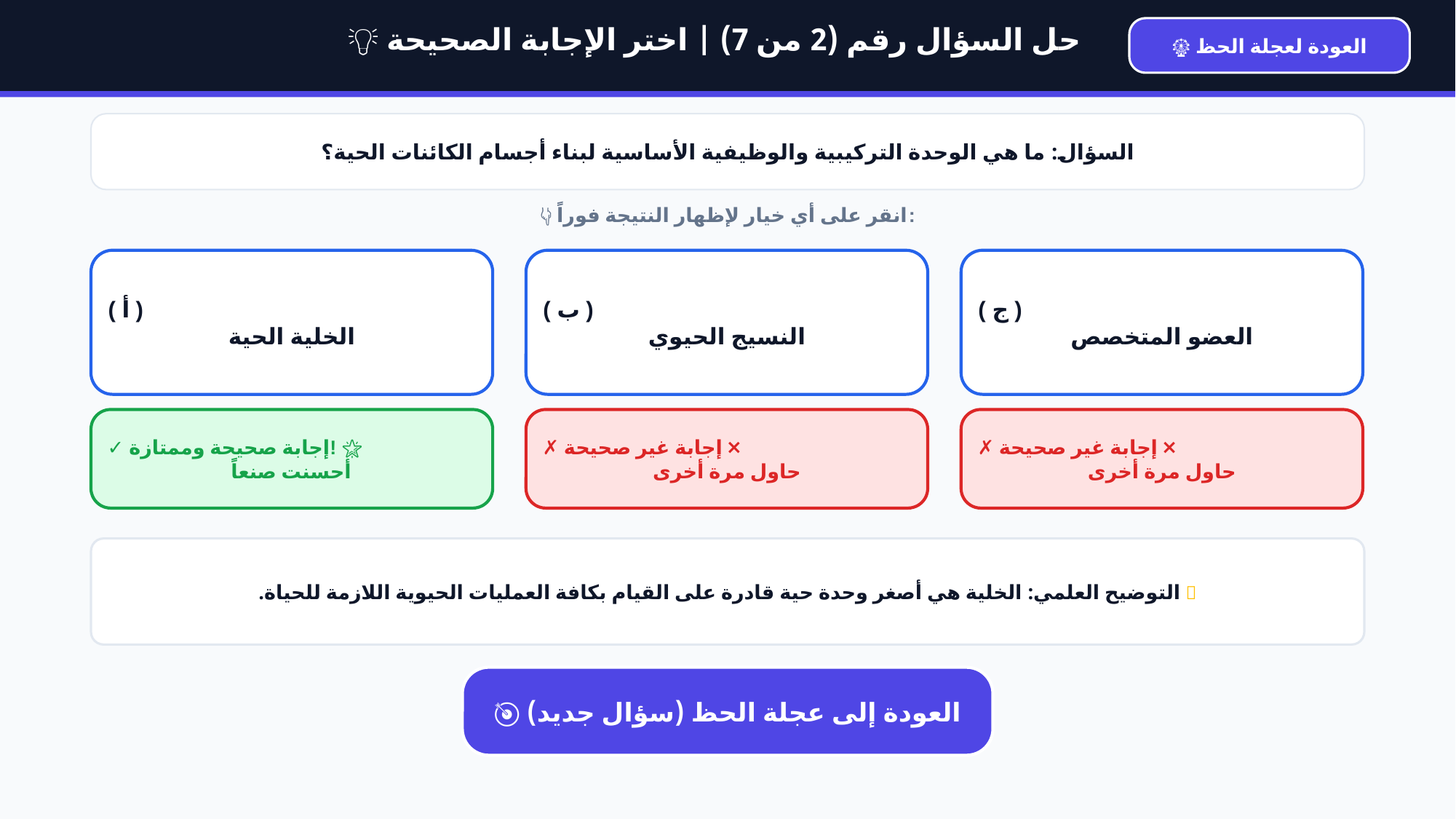

💡 حل السؤال رقم (2 من 7) | اختر الإجابة الصحيحة
🎡 العودة لعجلة الحظ

السؤال: ما هي الوحدة التركيبية والوظيفية الأساسية لبناء أجسام الكائنات الحية؟
👇 انقر على أي خيار لإظهار النتيجة فوراً:
( أ )
الخلية الحية
( ب )
النسيج الحيوي
( ج )
العضو المتخصص
✓ إجابة صحيحة وممتازة! 🌟
أحسنت صنعاً
✗ إجابة غير صحيحة ❌
حاول مرة أخرى
✗ إجابة غير صحيحة ❌
حاول مرة أخرى
💡 التوضيح العلمي: الخلية هي أصغر وحدة حية قادرة على القيام بكافة العمليات الحيوية اللازمة للحياة.
🎯 العودة إلى عجلة الحظ (سؤال جديد)